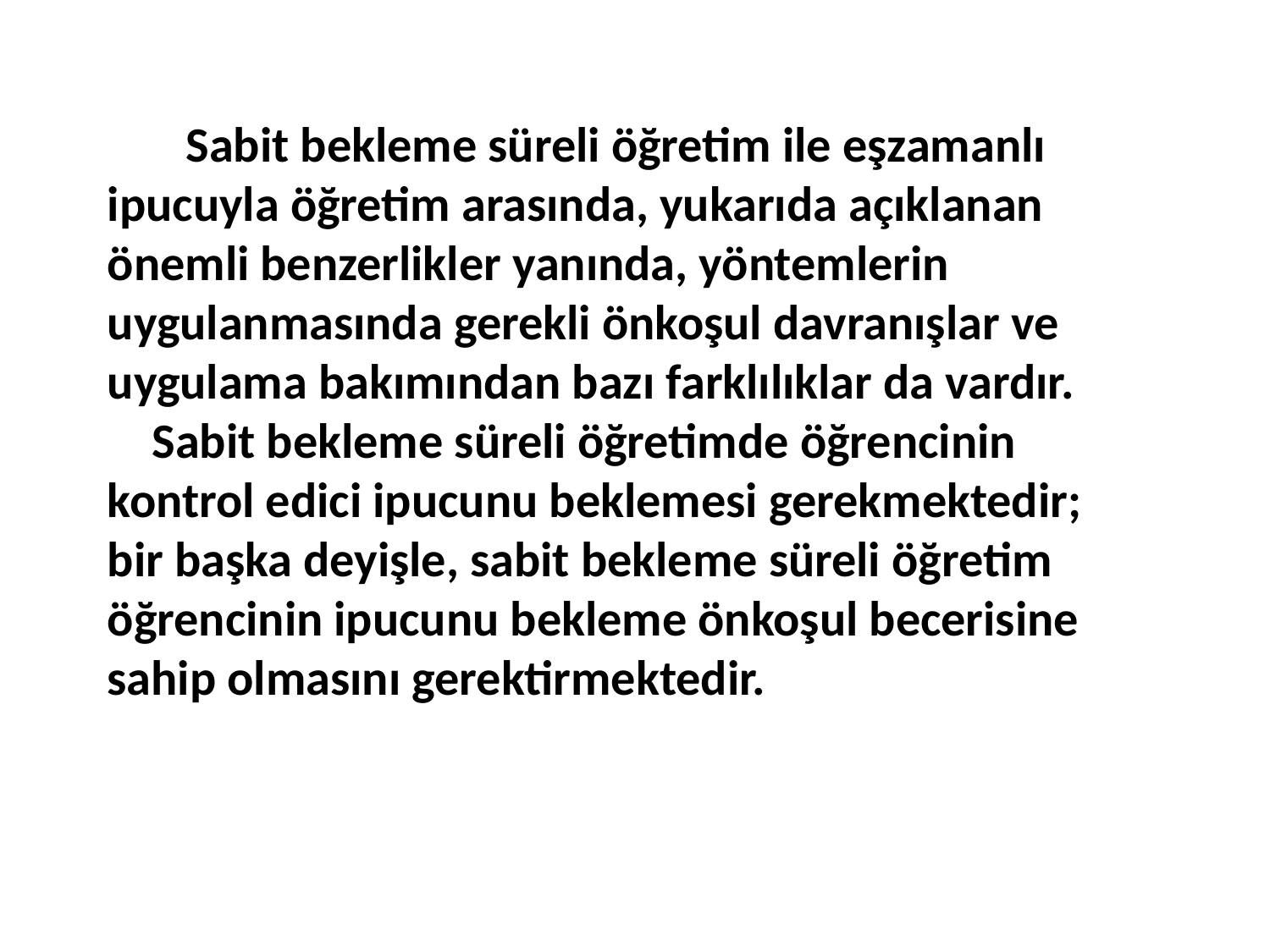

Sabit bekleme süreli öğretim ile eşzamanlı ipucuyla öğretim arasında, yukarıda açıklanan önemli benzerlikler yanında, yöntemlerin uygulanmasında gerekli önkoşul davranışlar ve uygulama bakımından bazı farklılıklar da vardır.         Sabit bekleme süreli öğretimde öğrencinin kontrol edici ipucunu beklemesi gerekmektedir; bir başka deyişle, sabit bekleme süreli öğretim öğrencinin ipucunu bekleme önkoşul becerisine sahip olmasını gerektirmektedir.